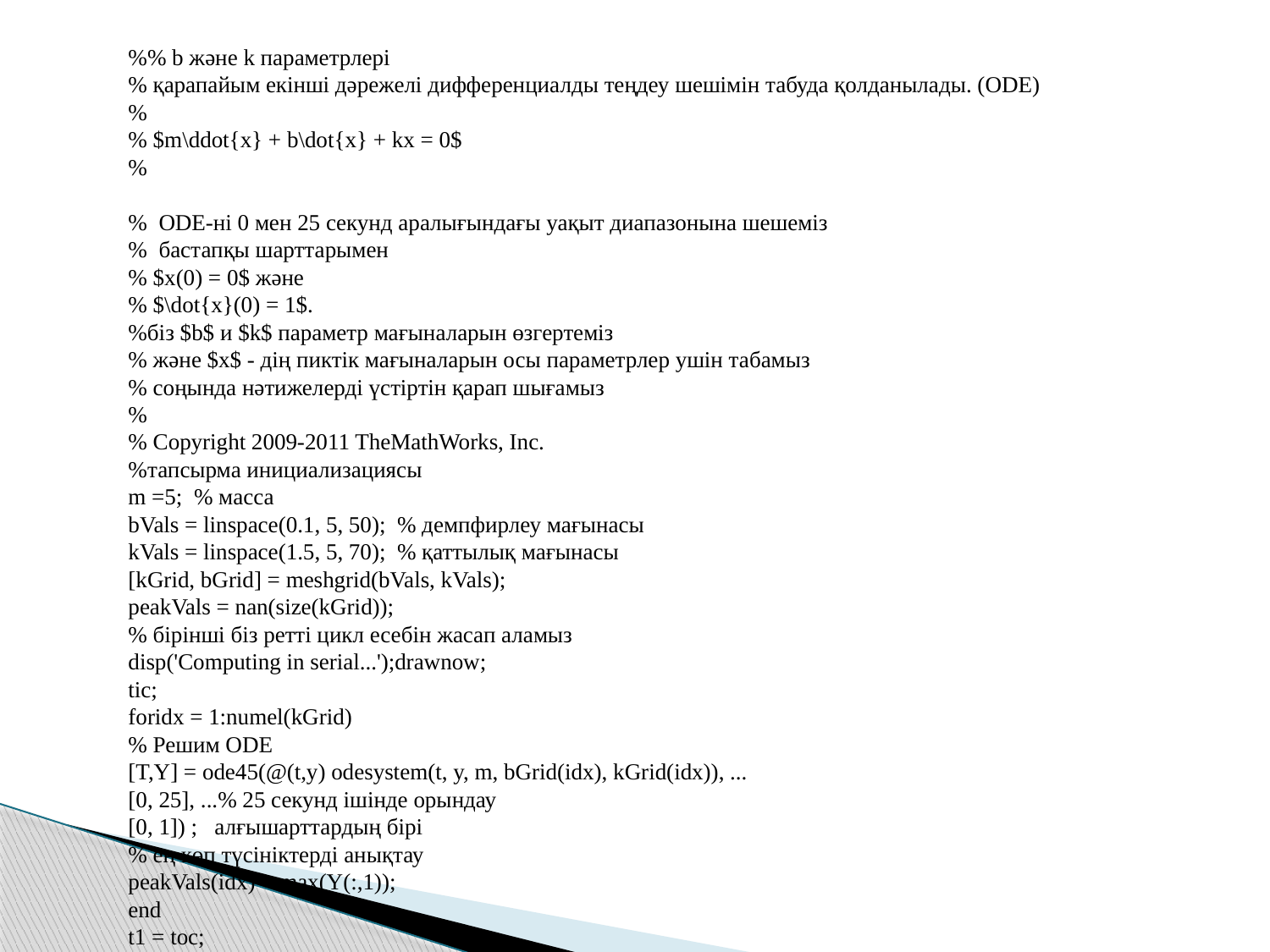

%% b және k параметрлері
% қарапайым екінші дәрежелі дифференциалды теңдеу шешімін табуда қолданылады. (ODE)
%
% $m\ddot{x} + b\dot{x} + kx = 0$
%

%  ODE-ні 0 мен 25 секунд аралығындағы уақыт диапазонына шешеміз
%  бастапқы шарттарымен
% $x(0) = 0$ және
% $\dot{x}(0) = 1$.
%біз $b$ и $k$ параметр мағыналарын өзгертеміз
% және $x$ - дің пиктік мағыналарын осы параметрлер ушін табамыз
% соңында нәтижелерді үстіртін қарап шығамыз
%
% Copyright 2009-2011 TheMathWorks, Inc.
%тапсырма инициализациясы
m =5;  % масса
bVals = linspace(0.1, 5, 50);  % демпфирлеу мағынасы
kVals = linspace(1.5, 5, 70);  % қаттылық мағынасы
[kGrid, bGrid] = meshgrid(bVals, kVals);
peakVals = nan(size(kGrid));
% бірінші біз ретті цикл есебін жасап аламыз
disp('Computing in serial...');drawnow;
tic;
foridx = 1:numel(kGrid)
% Решим ODE
[T,Y] = ode45(@(t,y) odesystem(t, y, m, bGrid(idx), kGrid(idx)), ...
[0, 25], ...% 25 секунд ішінде орындау
[0, 1]) ;   алғышарттардың бірі
% ең көп түсініктерді анықтау
peakVals(idx) = max(Y(:,1));
end
t1 = toc;